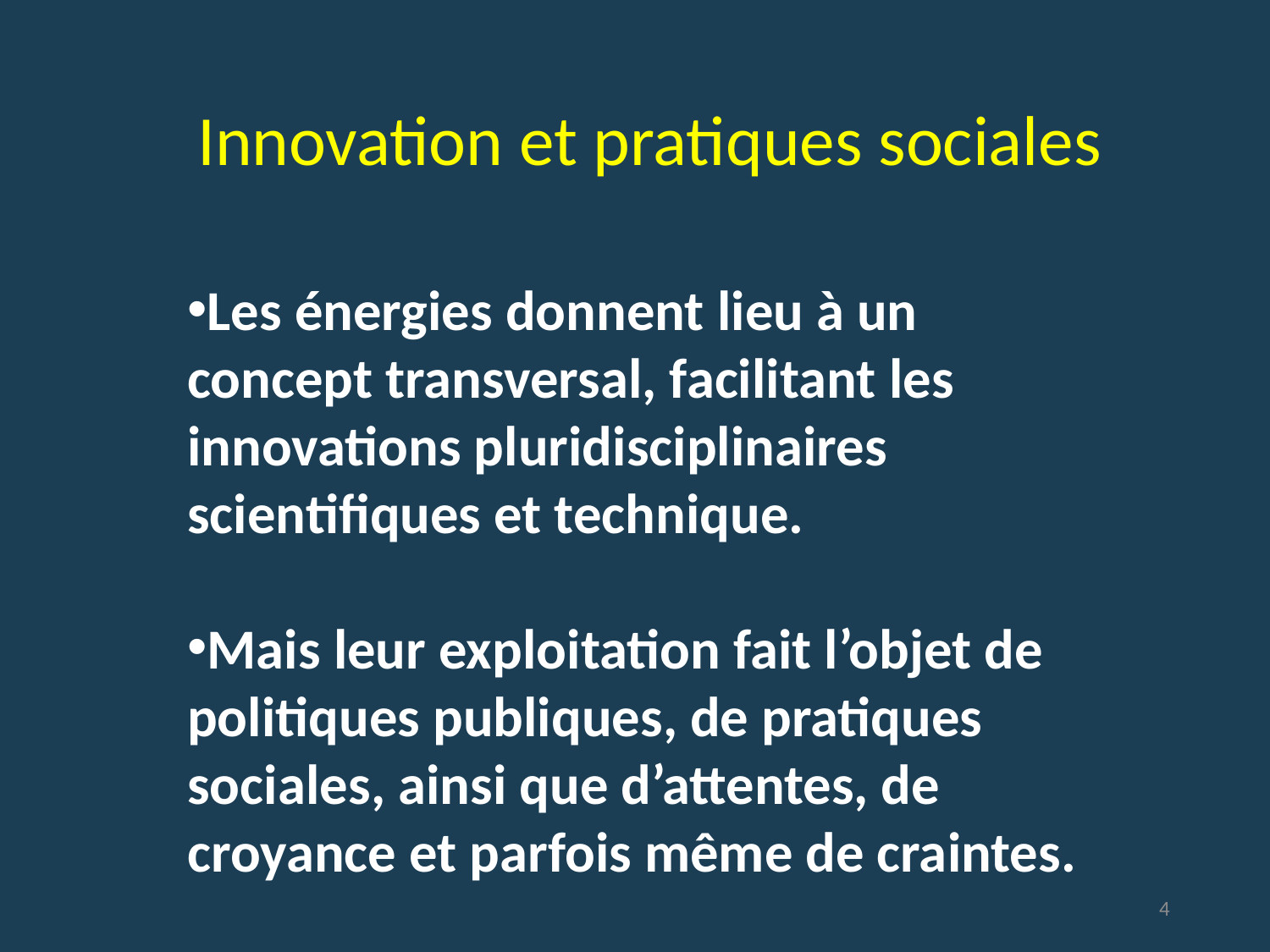

# Innovation et pratiques sociales
Les énergies donnent lieu à un concept transversal, facilitant les innovations pluridisciplinaires scientifiques et technique.

Mais leur exploitation fait l’objet de politiques publiques, de pratiques sociales, ainsi que d’attentes, de croyance et parfois même de craintes.
4